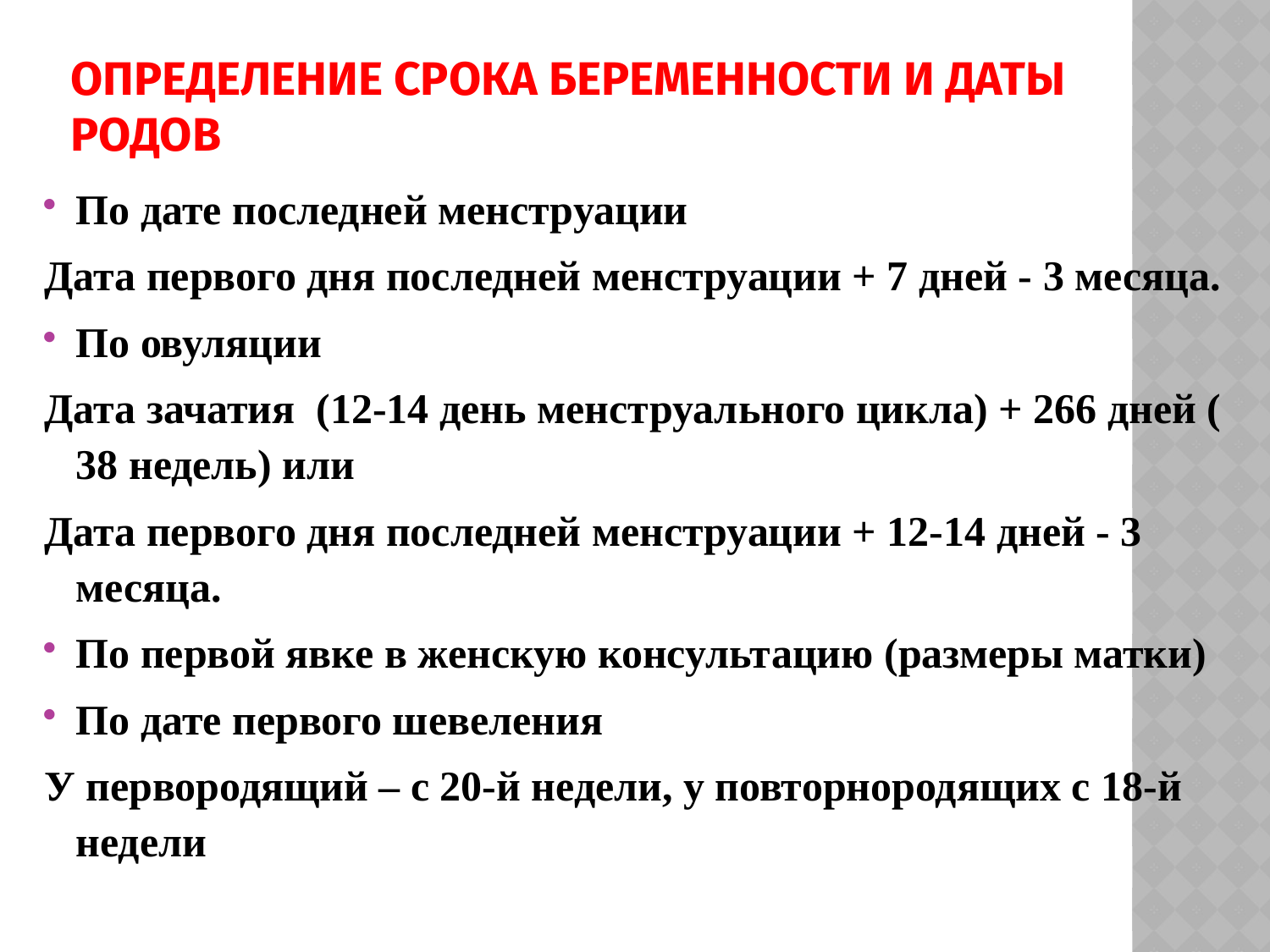

Определение срока беременности и даты родов
По дате последней менструации
Дата первого дня последней менструации + 7 дней - 3 месяца.
По овуляции
Дата зачатия  (12-14 день менструального цикла) + 266 дней ( 38 недель) или
Дата первого дня последней менструации + 12-14 дней - 3 месяца.
По первой явке в женскую консультацию (размеры матки)
По дате первого шевеления
У первородящий – с 20-й недели, у повторнородящих с 18-й недели